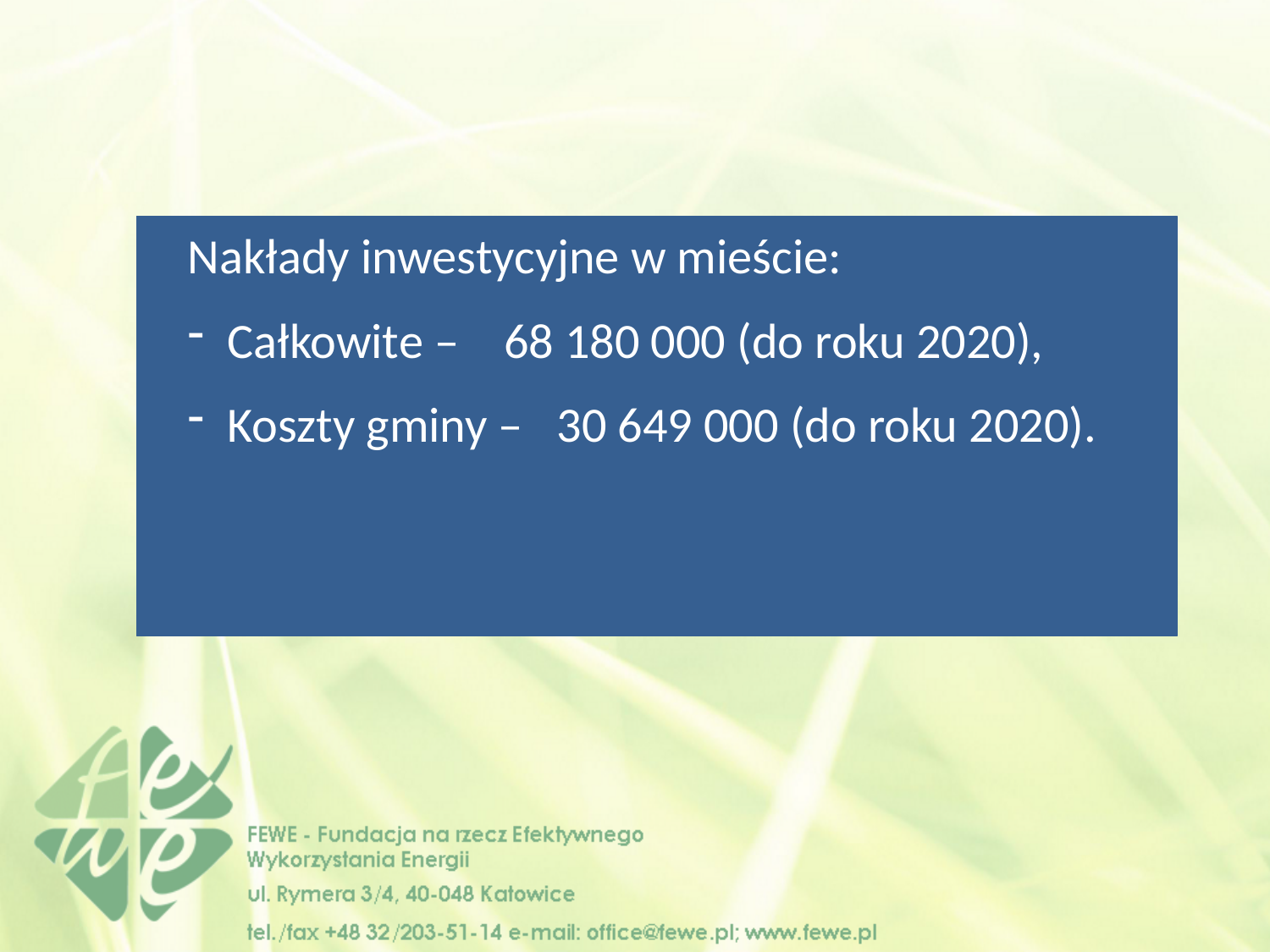

Nakłady inwestycyjne w mieście:
Całkowite –    68 180 000 (do roku 2020),
Koszty gminy –   30 649 000 (do roku 2020).